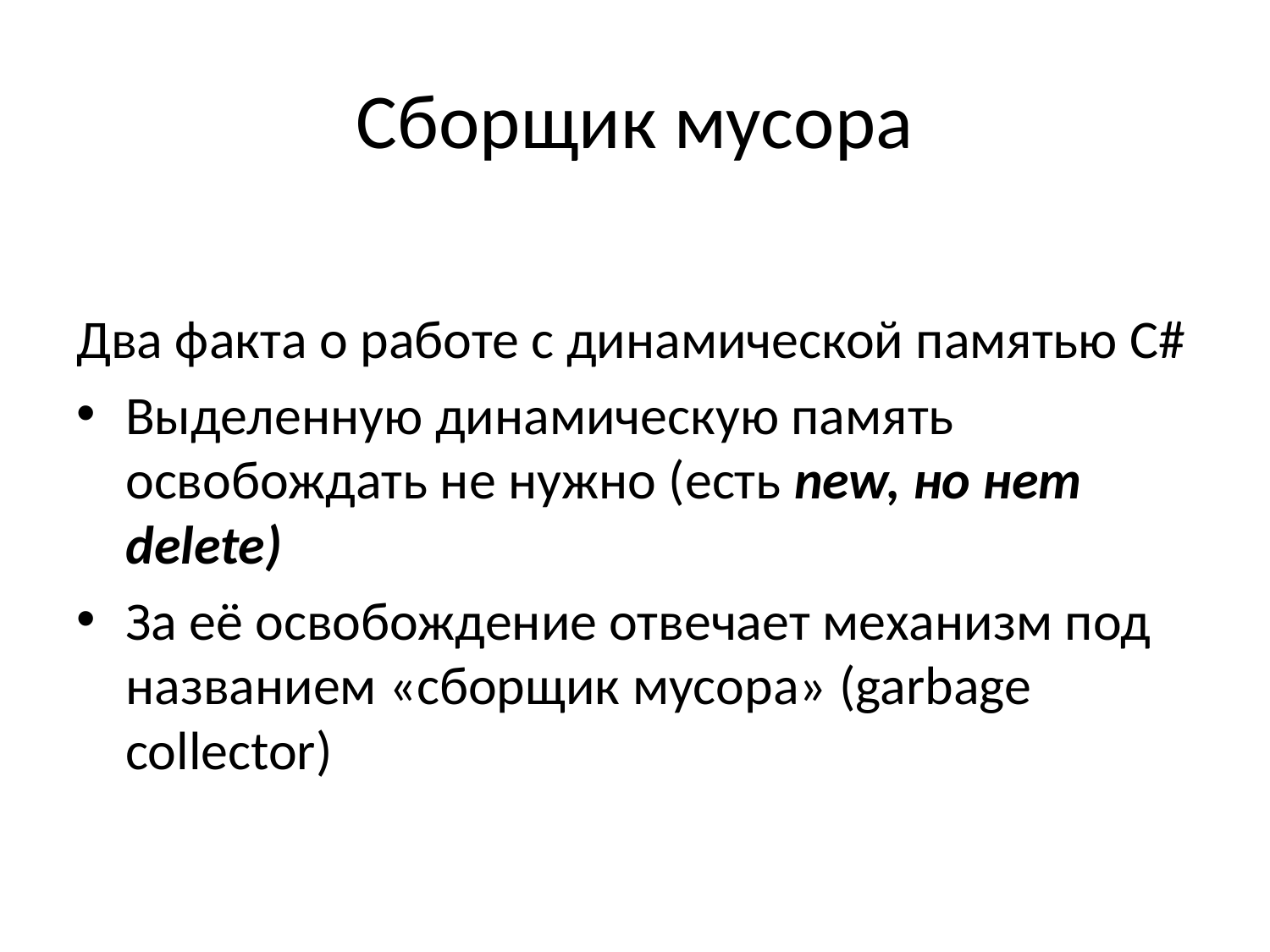

# Сборщик мусора

Два факта о работе с динамической памятью C#
Выделенную динамическую память освобождать не нужно (есть new, но нет delete)
За её освобождение отвечает механизм под названием «сборщик мусора» (garbage collector)